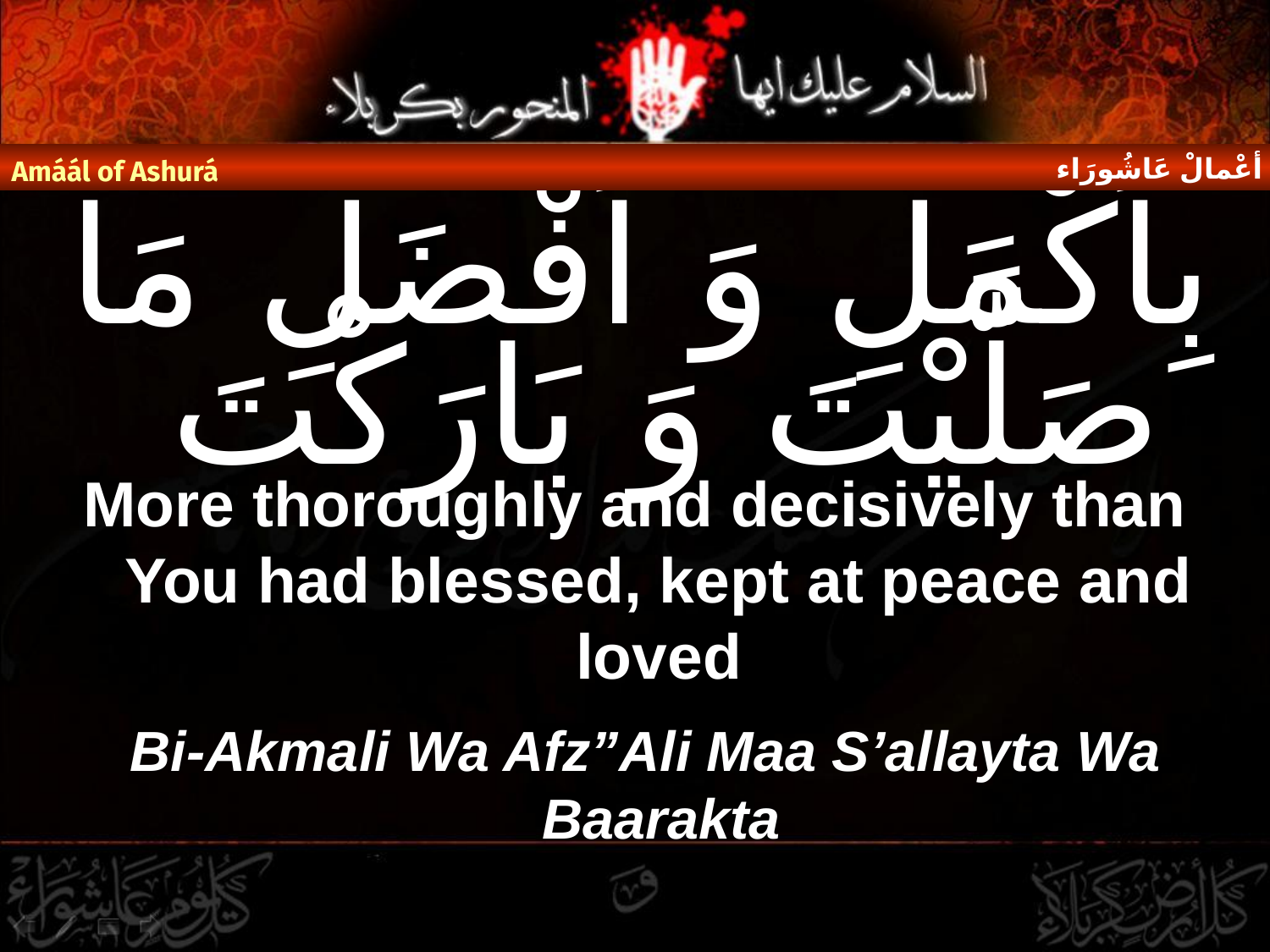

أعْمالْ عَاشُورَاء
Amáál of Ashurá
# بِاَكْمَلِ وَ اَفْضَلِ مَا صَلَّيْتَ وَ بَارَكْتَ
More thoroughly and decisively than You had blessed, kept at peace and loved
Bi-Akmali Wa Afz”Ali Maa S’allayta Wa Baarakta